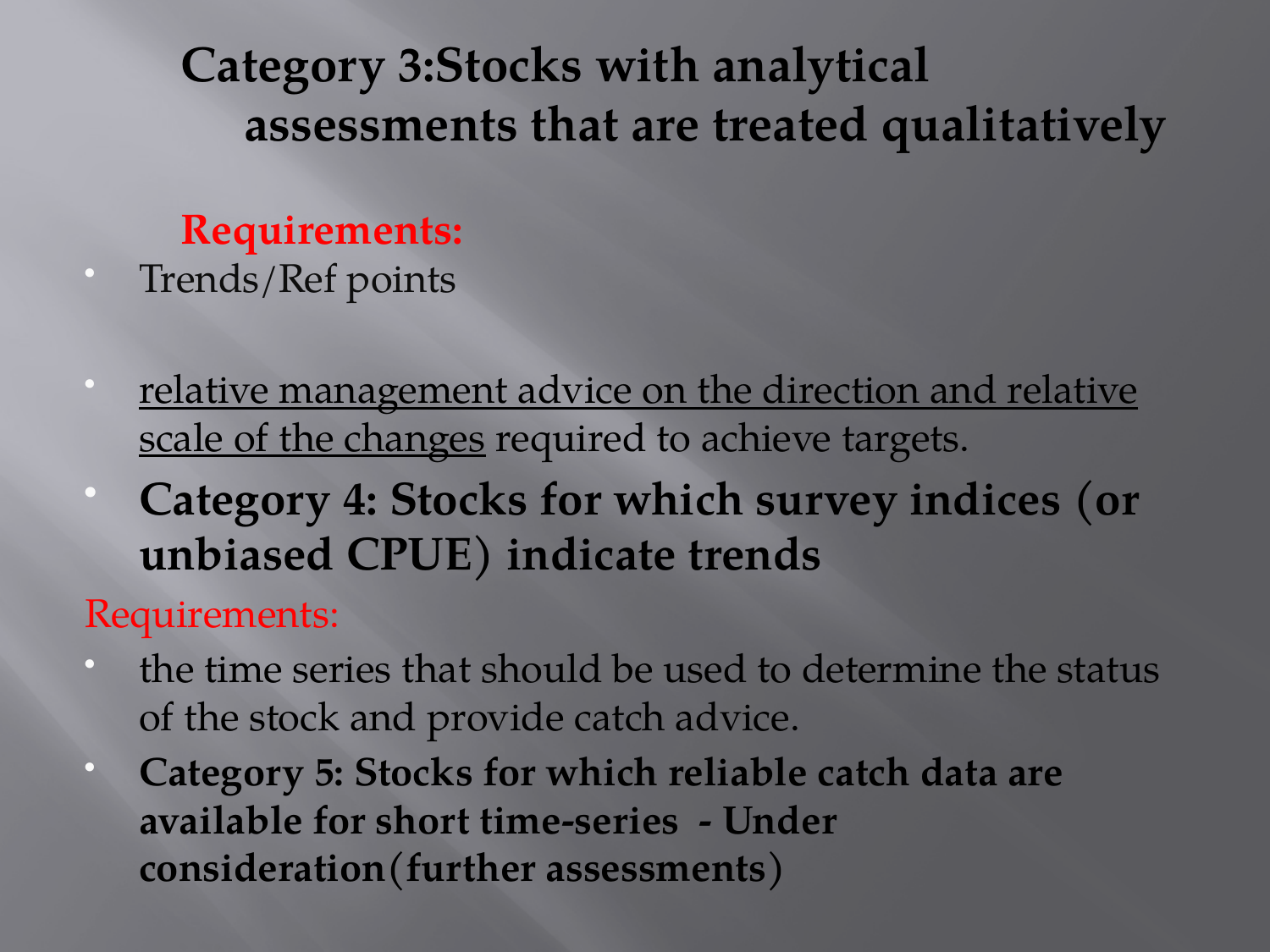

Category 3:Stocks with analytical assessments that are treated qualitatively

Requirements:

Trends/Ref points

relative management advice on the direction and relative scale of the changes required to achieve targets.
Category 4: Stocks for which survey indices (or unbiased CPUE) indicate trends
Requirements:
the time series that should be used to determine the status of the stock and provide catch advice.
Category 5: Stocks for which reliable catch data are available for short time-series  - Under consideration(further assessments)